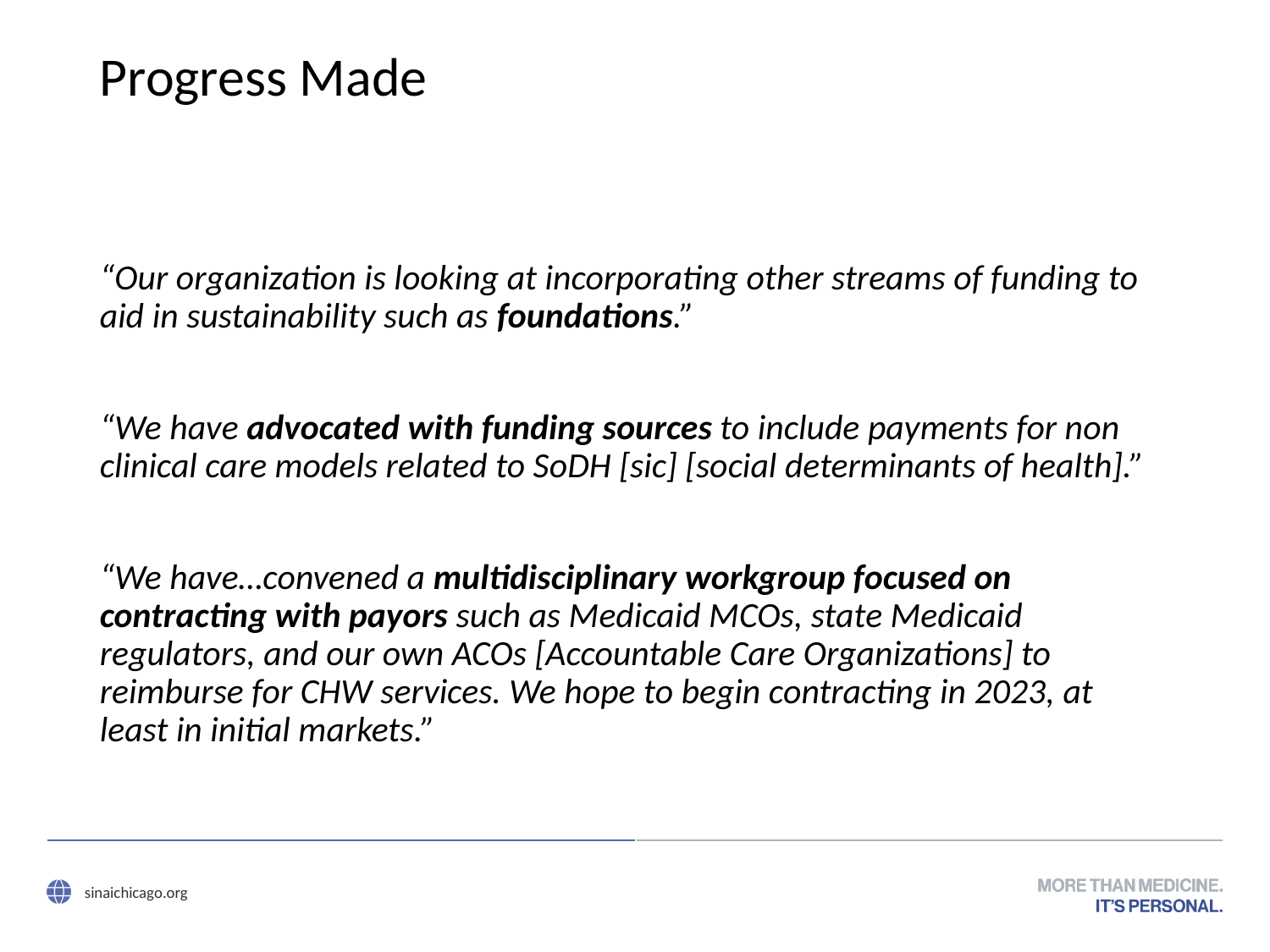

# Progress Made
“Our organization is looking at incorporating other streams of funding to aid in sustainability such as foundations.”

“We have advocated with funding sources to include payments for non clinical care models related to SoDH [sic] [social determinants of health].”

“We have…convened a multidisciplinary workgroup focused on contracting with payors such as Medicaid MCOs, state Medicaid regulators, and our own ACOs [Accountable Care Organizations] to reimburse for CHW services. We hope to begin contracting in 2023, at least in initial markets.”